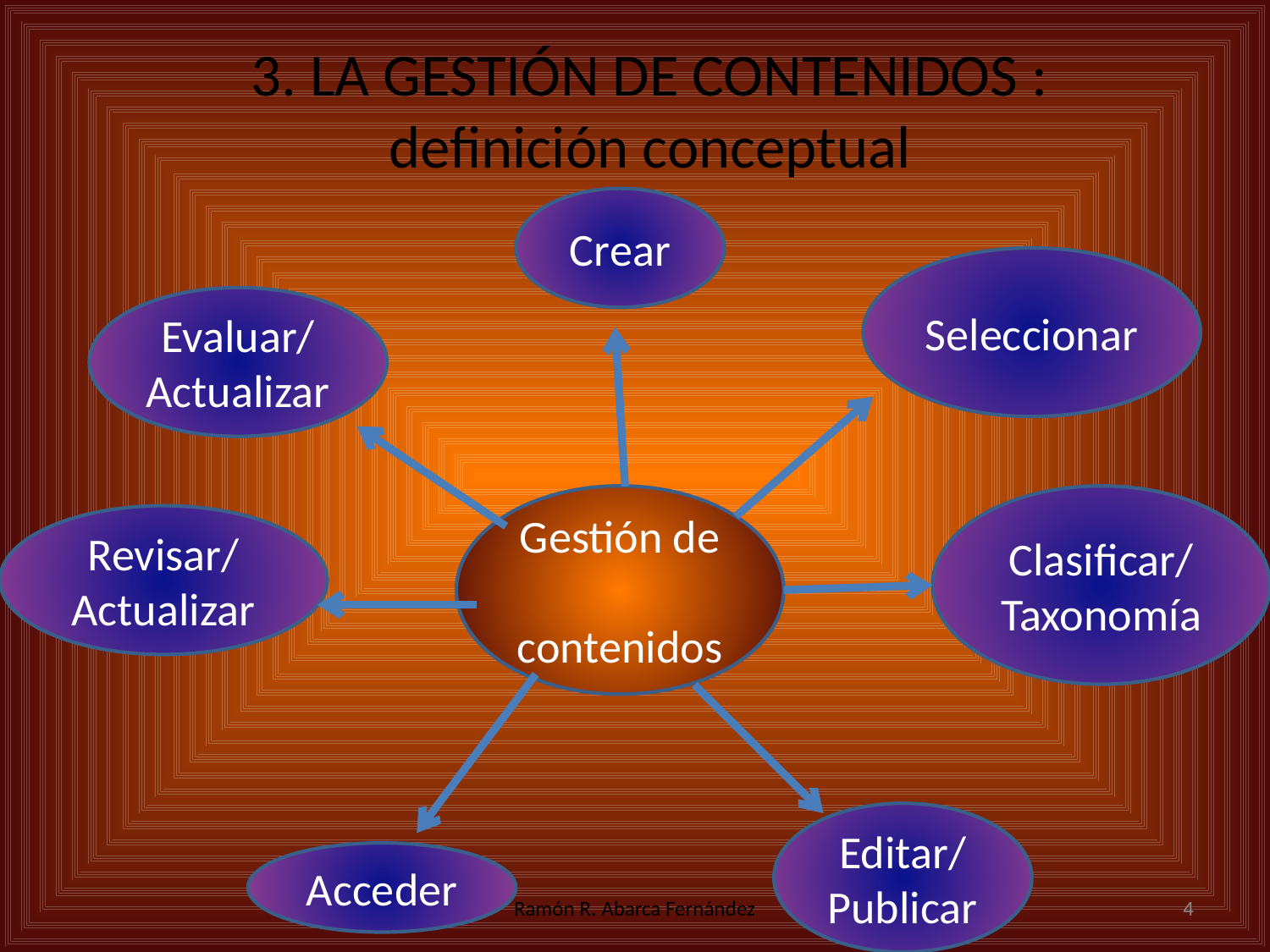

3. LA GESTIÓN DE CONTENIDOS : definición conceptual
Crear
Seleccionar
Evaluar/
Actualizar
Gestión de  contenidos
Clasificar/
Taxonomía
Revisar/
Actualizar
Editar/
Publicar
Acceder
Ramón R. Abarca Fernández
4